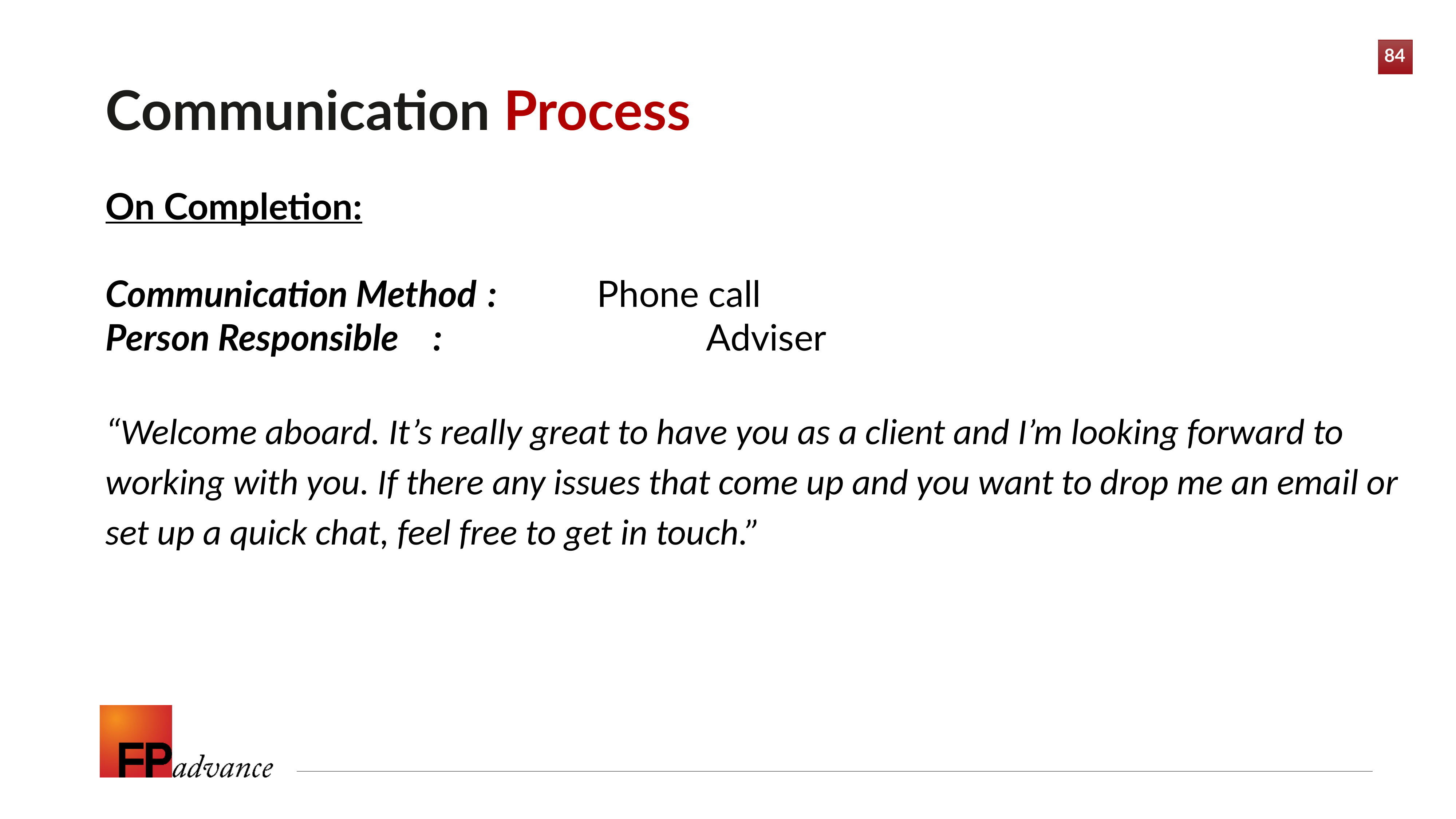

Communication Process
On Completion:

Communication Method	:		Phone call
Person Responsible	:					Adviser

“Welcome aboard. It’s really great to have you as a client and I’m looking forward to working with you. If there any issues that come up and you want to drop me an email or set up a quick chat, feel free to get in touch.”